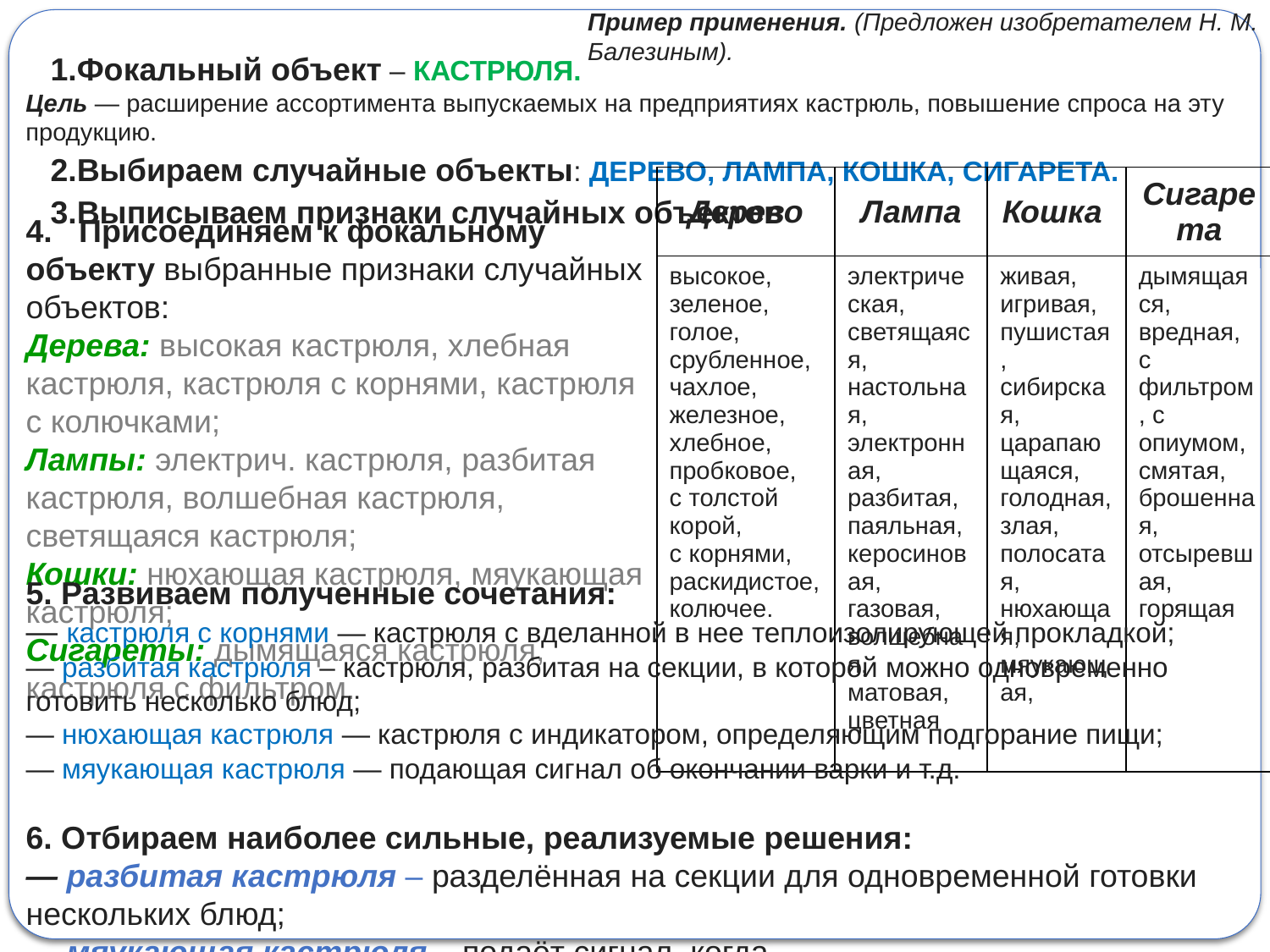

Пример применения. (Предложен изобретателем Н. М. Балезиным).
Фокальный объект – КАСТРЮЛЯ.
Цель — расширение ассортимента выпускаемых на предприятиях кастрюль, повышение спроса на эту продукцию.
Выбираем случайные объекты: ДЕРЕВО, ЛАМПА, КОШКА, СИГАРЕТА.
Выписываем признаки случайных объектов

| Дерево | Лампа | Кошка | Сигарета |
| --- | --- | --- | --- |
| высокое, зеленое, голое, срубленное, чахлое, железное, хлебное, пробковое, с толстой корой, с корнями, раскидистое, колючее. | электрическая, светящаяся, настольная, электронная, разбитая, паяльная, керосиновая, газовая, волшебная, матовая, цветная | живая, игривая, пушистая, сибирская, царапающаяся, голодная, злая, полосатая, нюхающая, мяукающая, | дымящаяся, вредная, с фильтром, с опиумом, смятая, брошенная, отсыревшая, горящая |
4.   Присоединяем к фокальному объекту выбранные признаки случайных объектов:
Дерева: высокая кастрюля, хлебная кастрюля, кастрюля с корнями, кастрюля с колючками;
Лампы: электрич. кастрюля, разбитая кастрюля, волшебная кастрюля, светящаяся кастрюля;
Кошки: нюхающая кастрюля, мяукающая кастрюля;
Сигареты: дымящаяся кастрюля, кастрюля с фильтром.
5. Развиваем полученные сочетания:
— кастрюля с корнями — кастрюля с вделанной в нее теплоизолирующей прокладкой;
— разбитая кастрюля – кастрюля, разбитая на секции, в которой можно одновременно готовить несколько блюд;
— нюхающая кастрюля — кастрюля с индикатором, определяющим подгорание пищи;
— мяукающая кастрюля — подающая сигнал об окончании варки и т.д.
6. Отбираем наиболее сильные, реализуемые решения:
— разбитая кастрюля – разделённая на секции для одновременной готовки нескольких блюд;
— мяукающая кастрюля – подаёт сигнал, когда